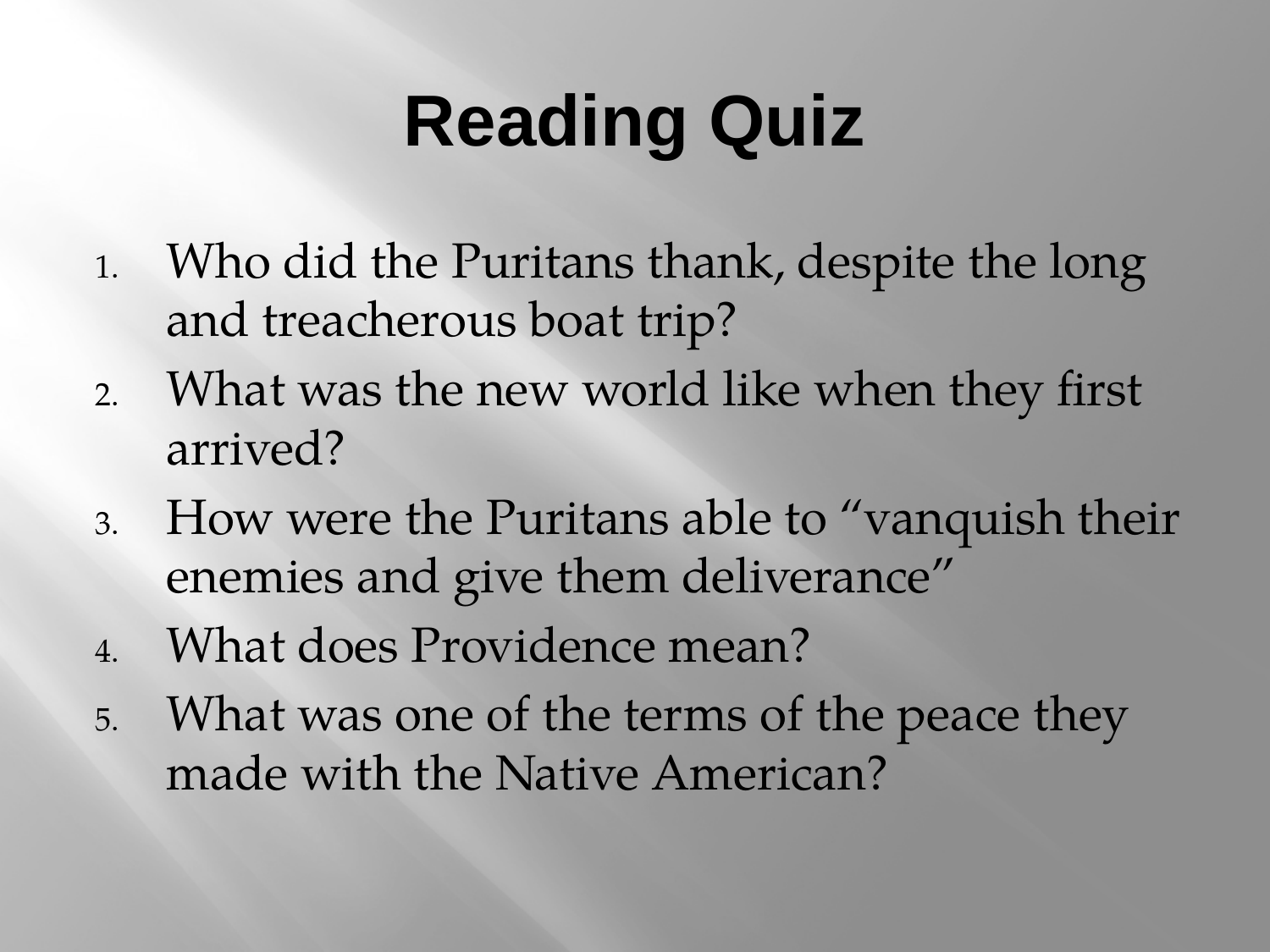

# Reading Quiz
Who did the Puritans thank, despite the long and treacherous boat trip?
What was the new world like when they first arrived?
How were the Puritans able to “vanquish their enemies and give them deliverance”
What does Providence mean?
What was one of the terms of the peace they made with the Native American?